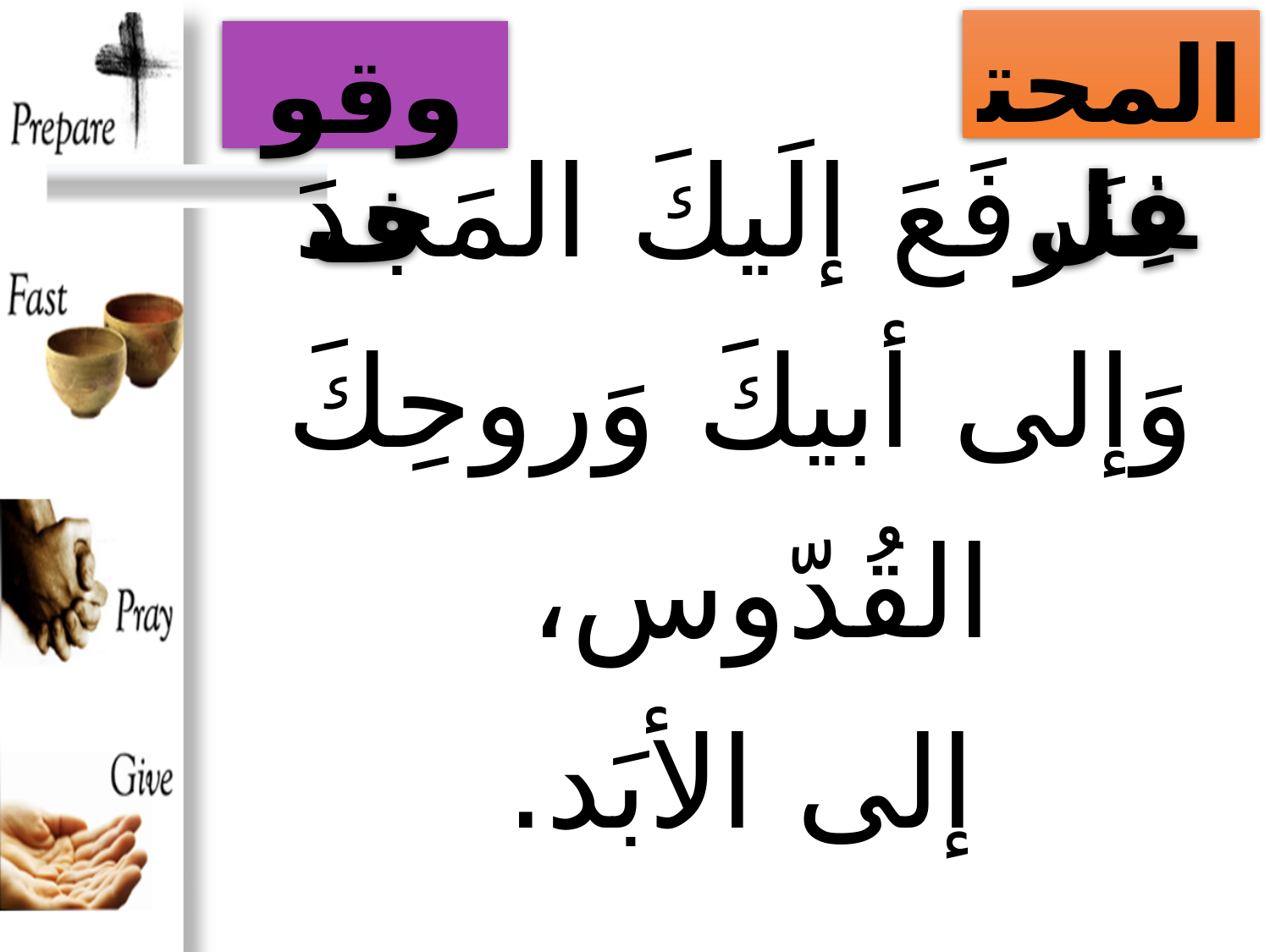

المحتفِل
وقوف
# فنَرفَعَ إلَيكَ المَجدَ وَإلى أبيكَ وَروحِكَ القُدّوس، إلى الأبَد.